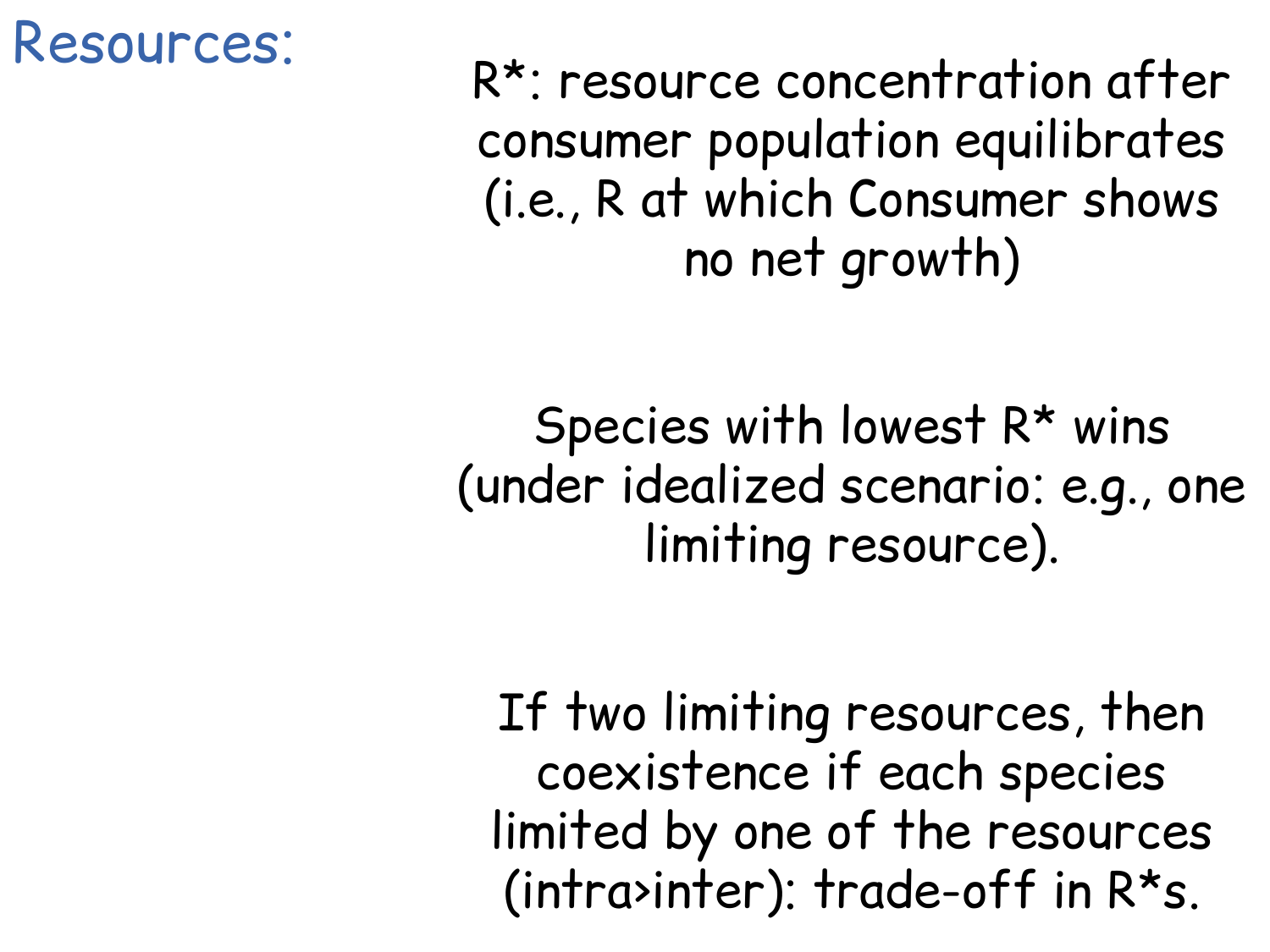

Resources:
R*: resource concentration after consumer population equilibrates (i.e., R at which Consumer shows no net growth)

Species with lowest R* wins (under idealized scenario: e.g., one limiting resource).

If two limiting resources, then coexistence if each species limited by one of the resources (intra>inter): trade-off in R*s.